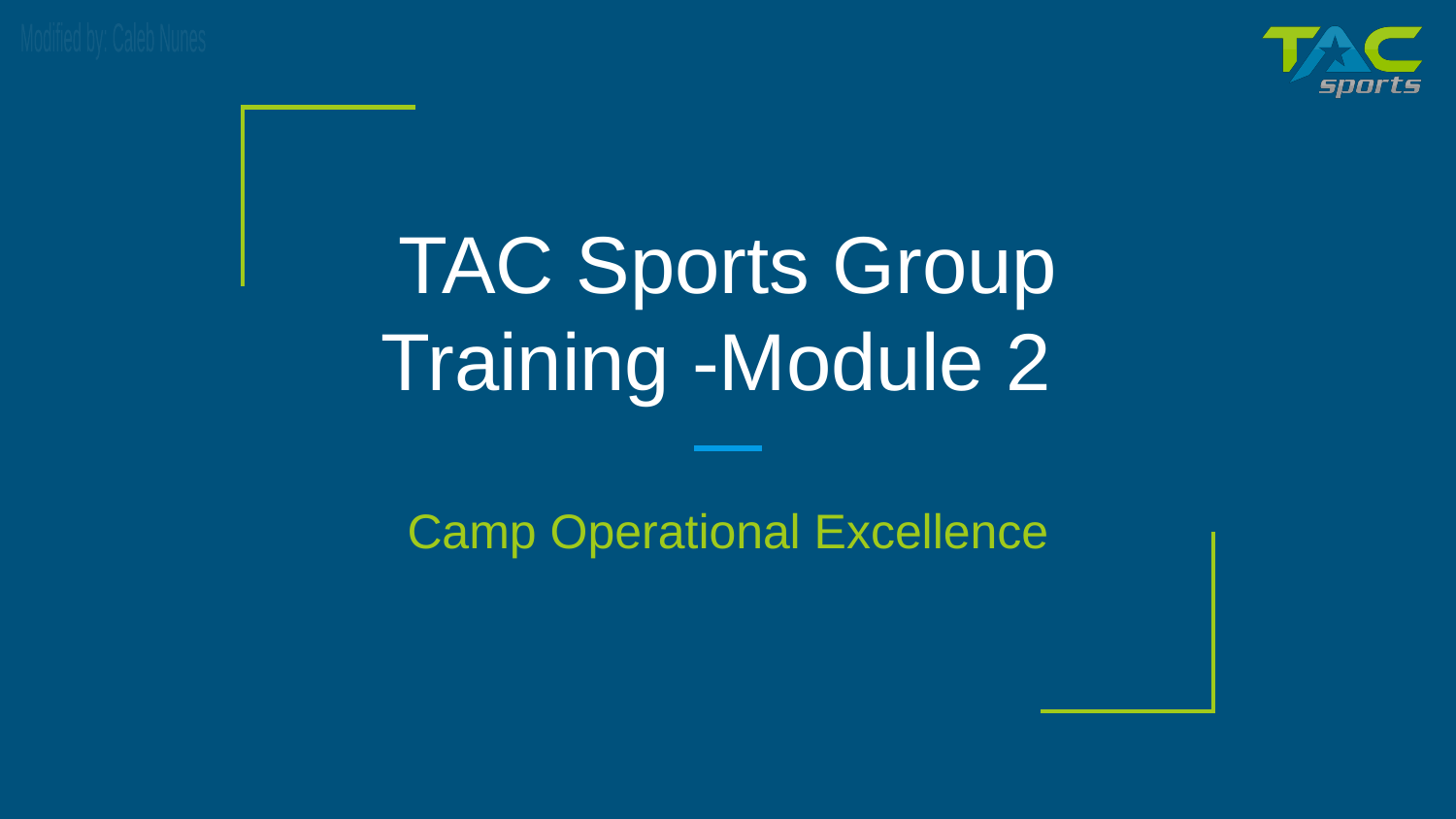

# TAC Sports Group Training -Module 2
Camp Operational Excellence